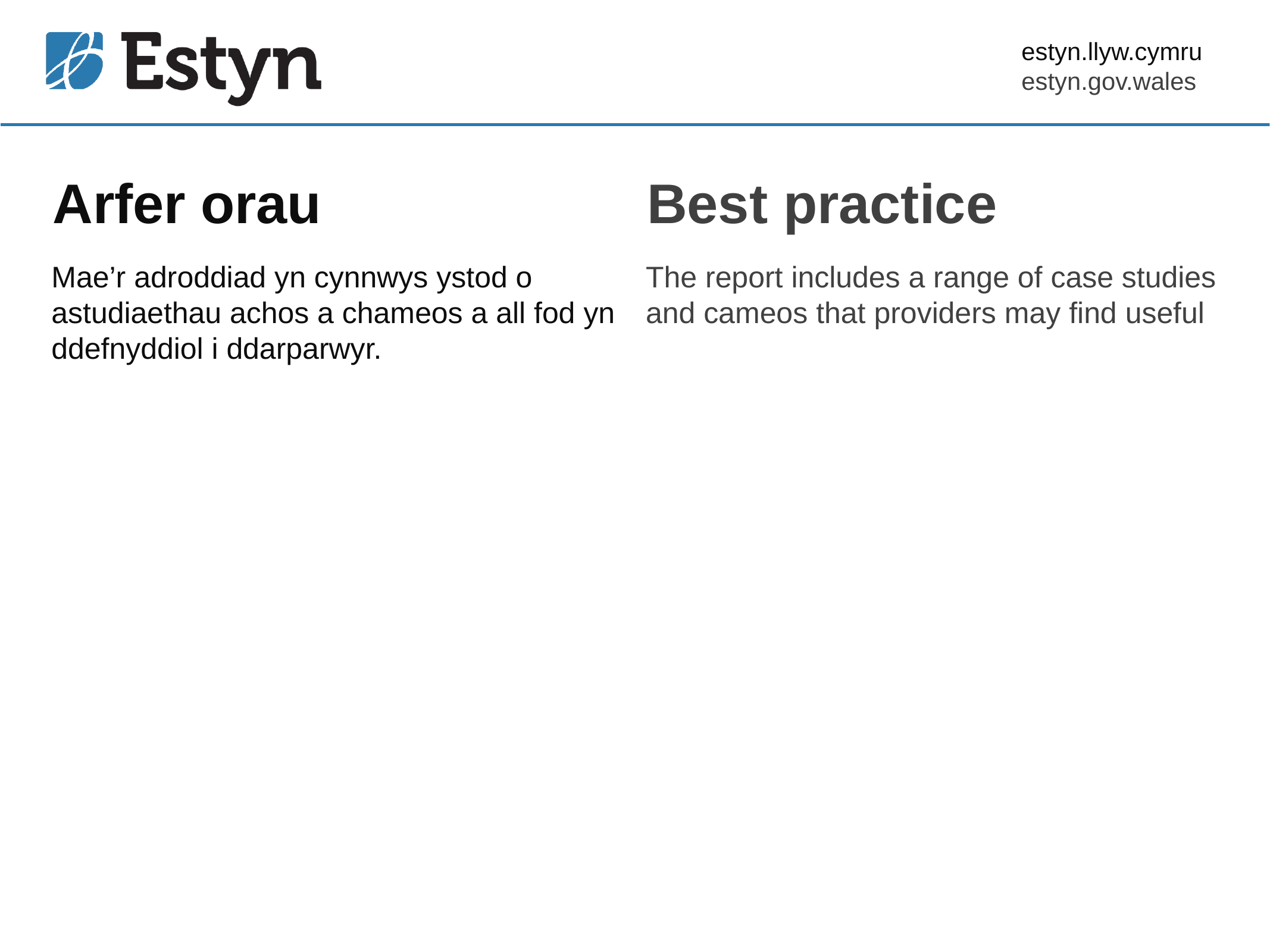

# Arfer orau
Best practice
Mae’r adroddiad yn cynnwys ystod o astudiaethau achos a chameos a all fod yn ddefnyddiol i ddarparwyr.

The report includes a range of case studies and cameos that providers may find useful